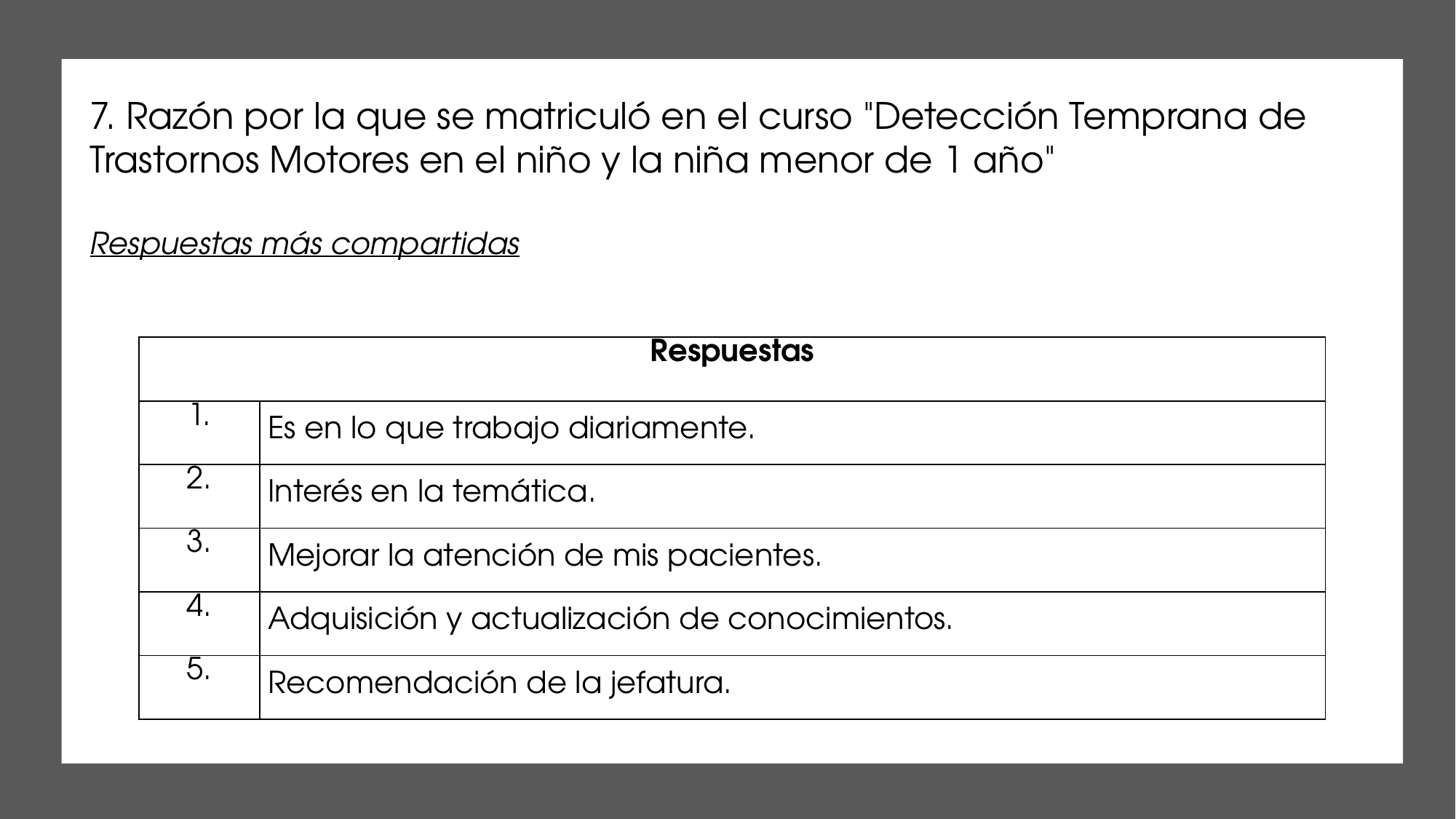

# 7. Razón por la que se matriculó en el curso "Detección Temprana de Trastornos Motores en el niño y la niña menor de 1 año"

Respuestas más compartidas

| Respuestas |  |
| --- | --- |
| 1. | Es en lo que trabajo diariamente. |
| 2. | Interés en la temática. |
| 3. | Mejorar la atención de mis pacientes. |
| 4. | Adquisición y actualización de conocimientos. |
| 5. | Recomendación de la jefatura. |